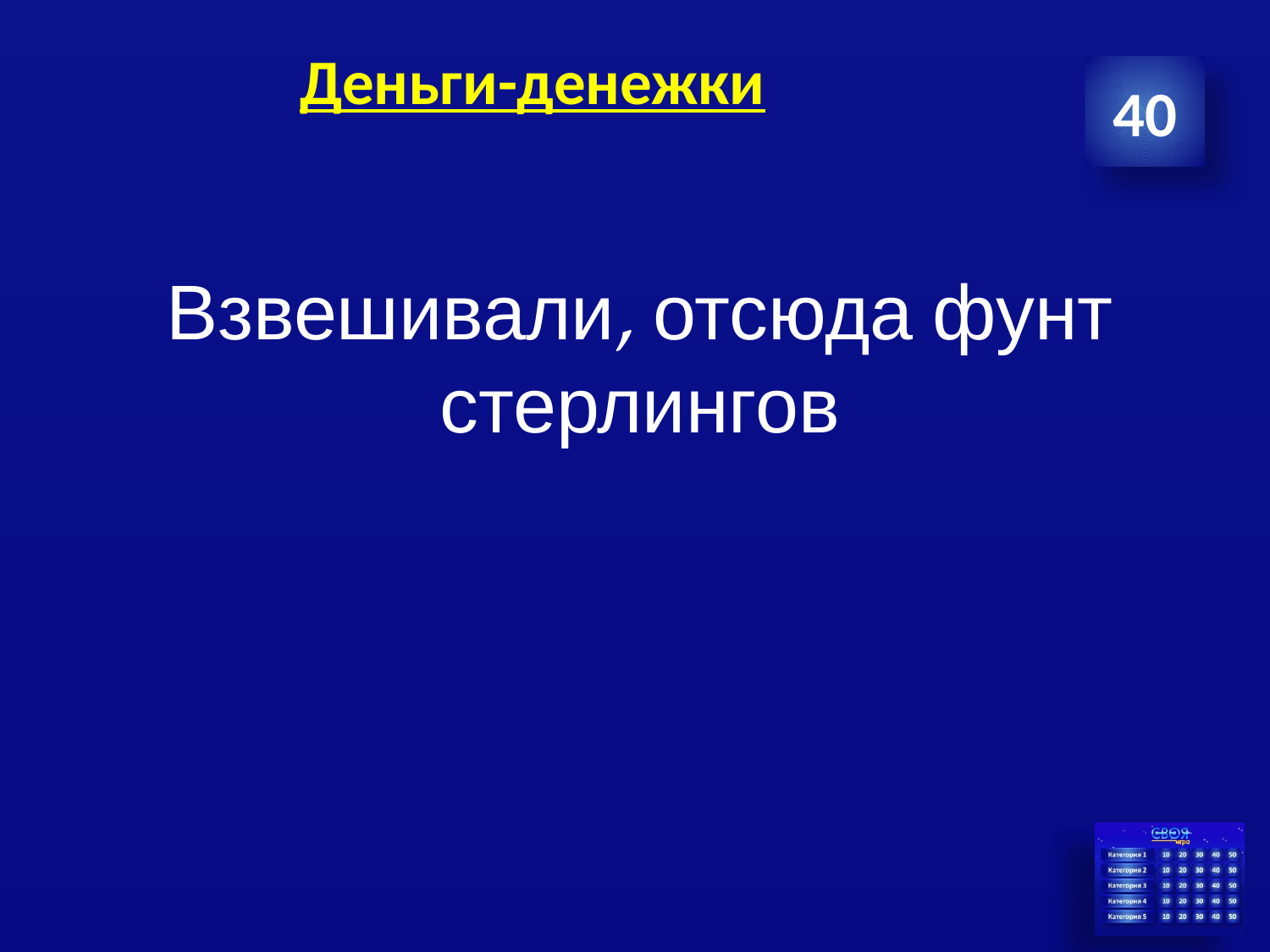

# Деньги-денежки
40
Взвешивали, отсюда фунт стерлингов